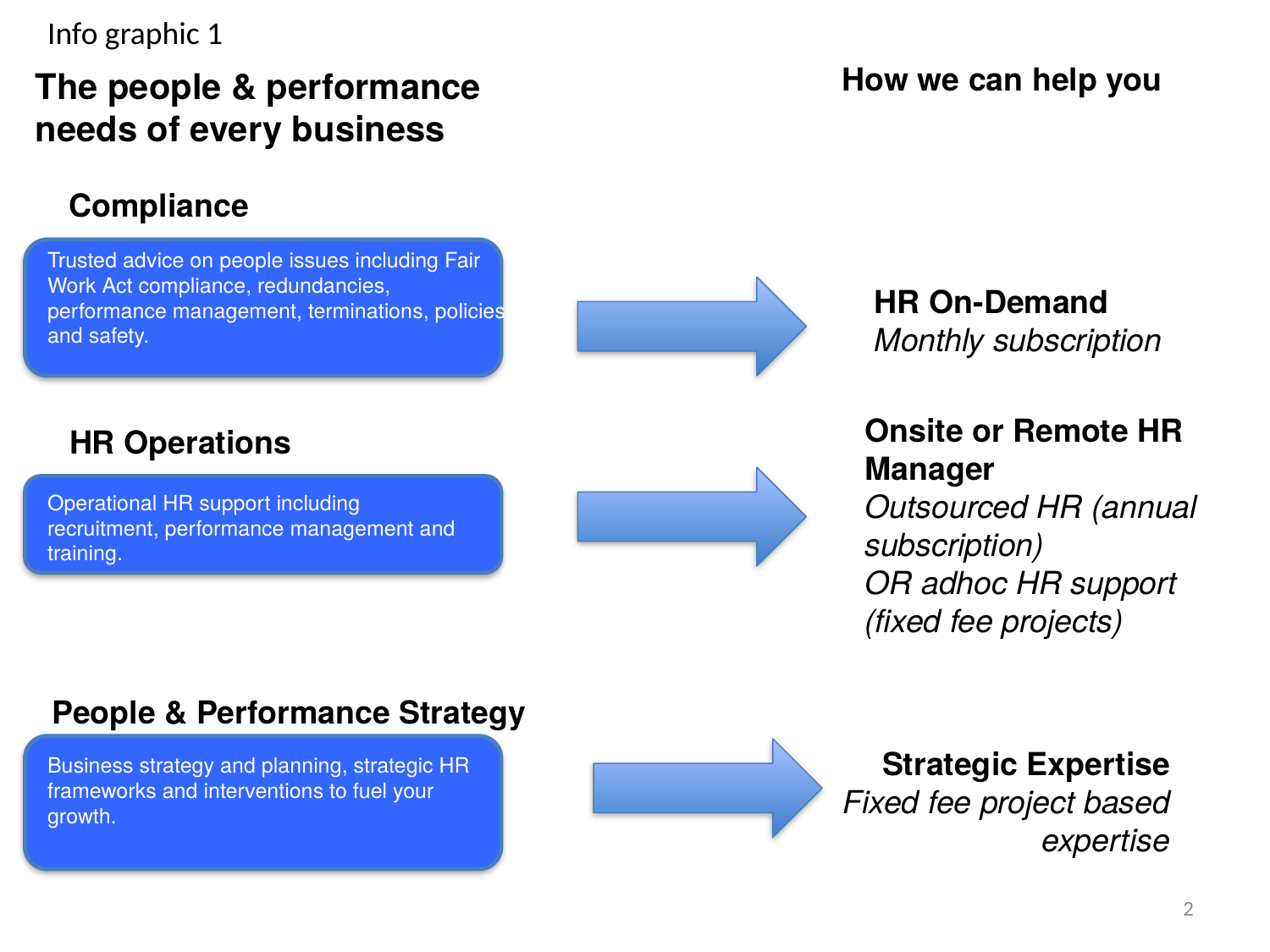

Info graphic 1
# The people & performance needs of every business
How we can help you

Compliance

Trusted advice on people issues including Fair Work Act compliance, redundancies, performance management, terminations, policies and safety.
HR On-Demand
Monthly subscription

Onsite or Remote HR Manager
Outsourced HR (annual subscription)
OR adhoc HR support (fixed fee projects)

HR Operations

Operational HR support including recruitment, performance management and training.
People & Performance Strategy

Strategic Expertise
Fixed fee project based expertise

Business strategy and planning, strategic HR frameworks and interventions to fuel your growth.
2